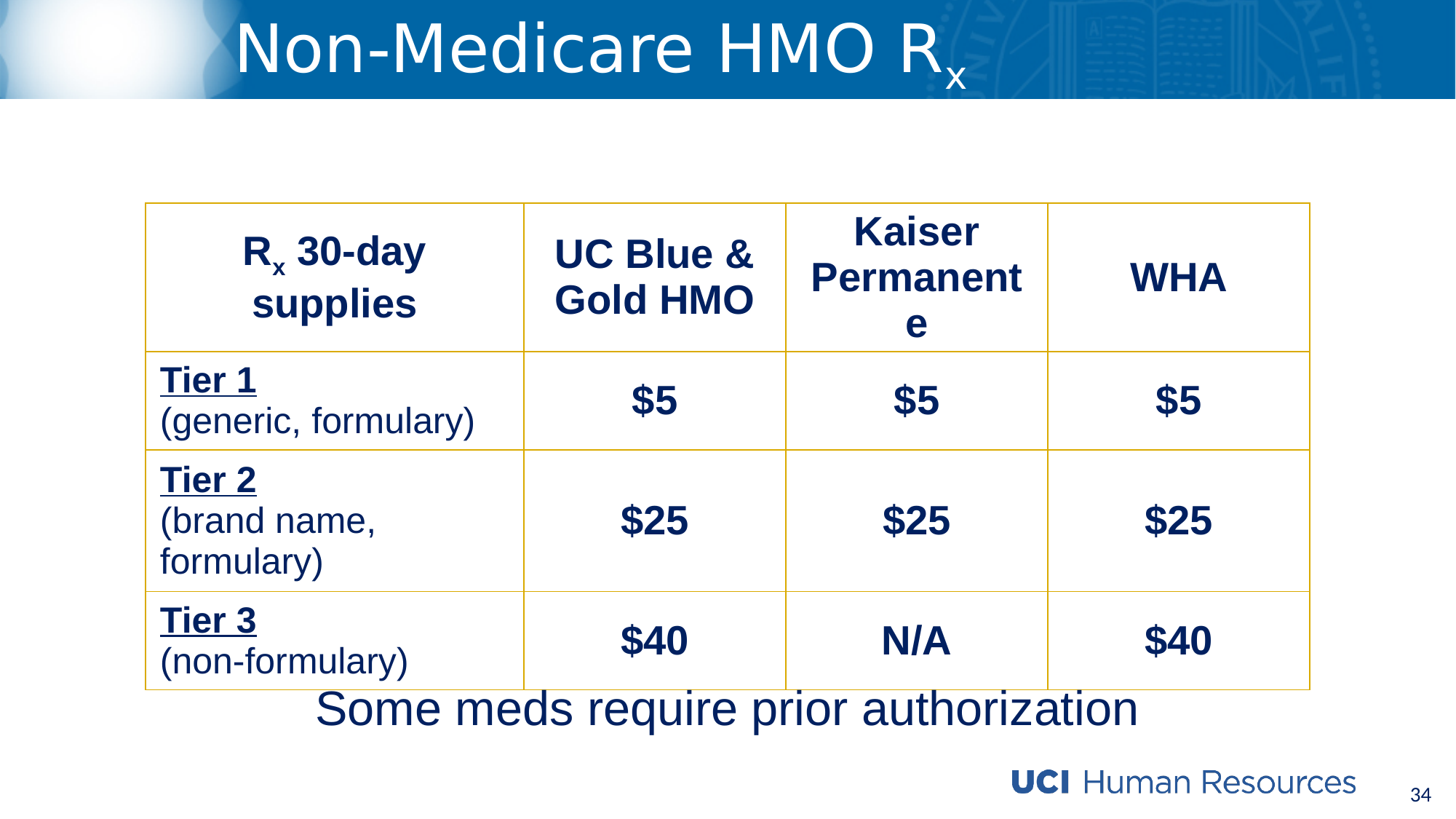

# Non-Medicare HMO Rx
| Rx 30-day supplies | UC Blue & Gold HMO | Kaiser Permanente | WHA |
| --- | --- | --- | --- |
| Tier 1 (generic, formulary) | $5 | $5 | $5 |
| Tier 2 (brand name, formulary) | $25 | $25 | $25 |
| Tier 3 (non-formulary) | $40 | N/A | $40 |
Some meds require prior authorization
34